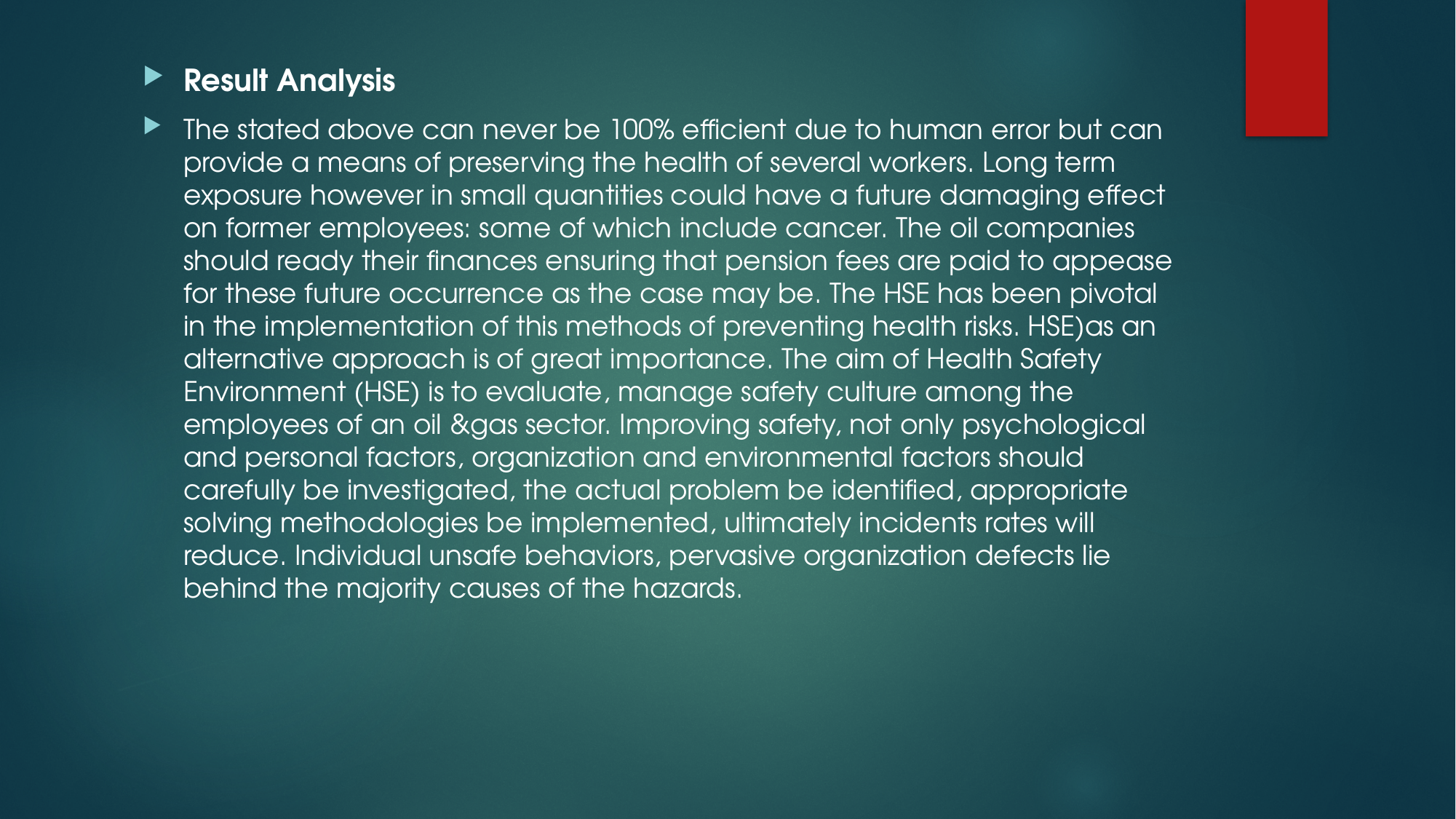

Result Analysis
The stated above can never be 100% efficient due to human error but can provide a means of preserving the health of several workers. Long term exposure however in small quantities could have a future damaging effect on former employees: some of which include cancer. The oil companies should ready their finances ensuring that pension fees are paid to appease for these future occurrence as the case may be. The HSE has been pivotal in the implementation of this methods of preventing health risks. HSE)as an alternative approach is of great importance. The aim of Health Safety Environment (HSE) is to evaluate, manage safety culture among the employees of an oil &gas sector. Improving safety, not only psychological and personal factors, organization and environmental factors should carefully be investigated, the actual problem be identified, appropriate solving methodologies be implemented, ultimately incidents rates will reduce. Individual unsafe behaviors, pervasive organization defects lie behind the majority causes of the hazards.